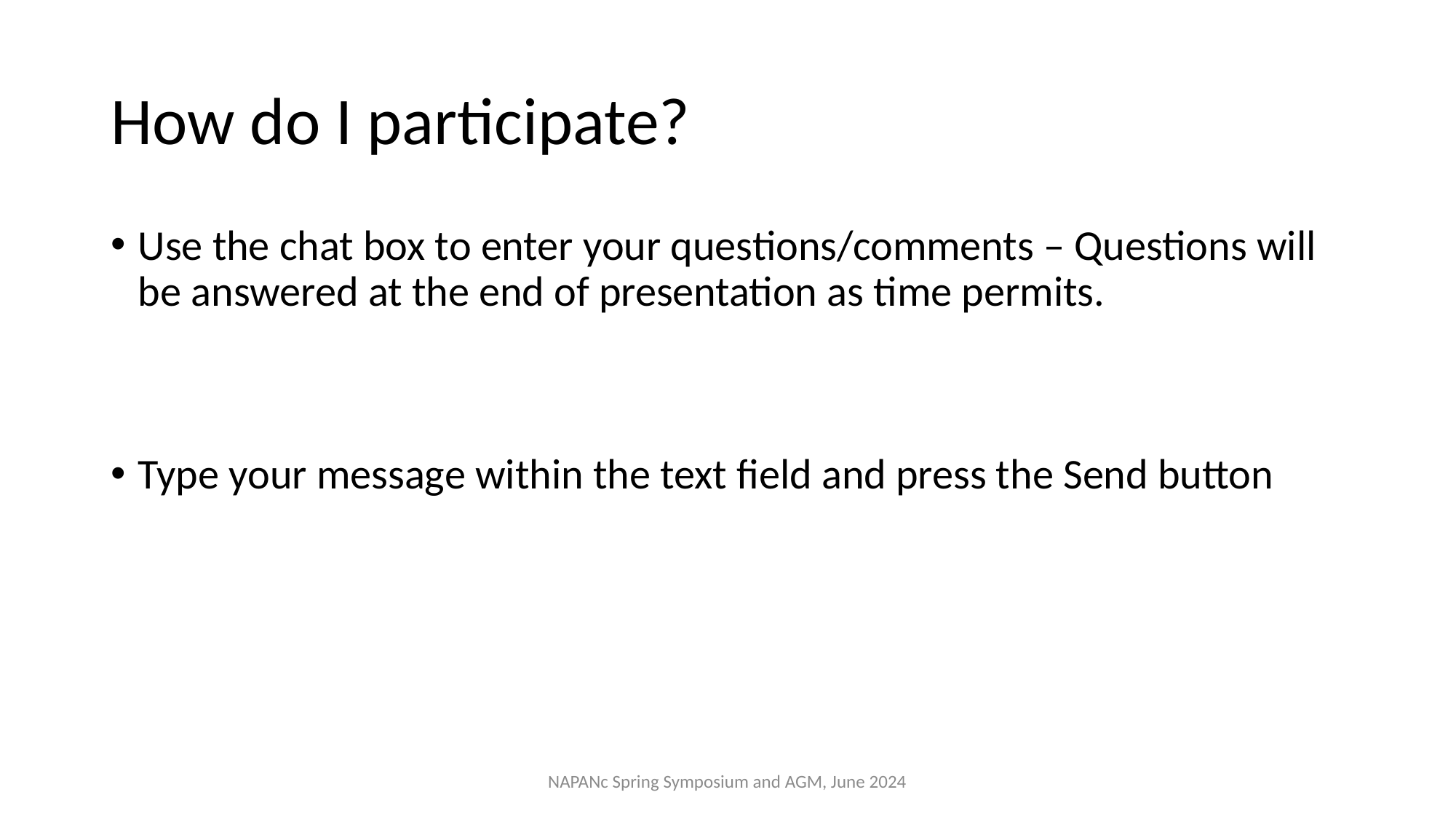

# How do I participate?
Use the chat box to enter your questions/comments – Questions will be answered at the end of presentation as time permits.

Type your message within the text field and press the Send button

NAPANc Spring Symposium and AGM, June 2024